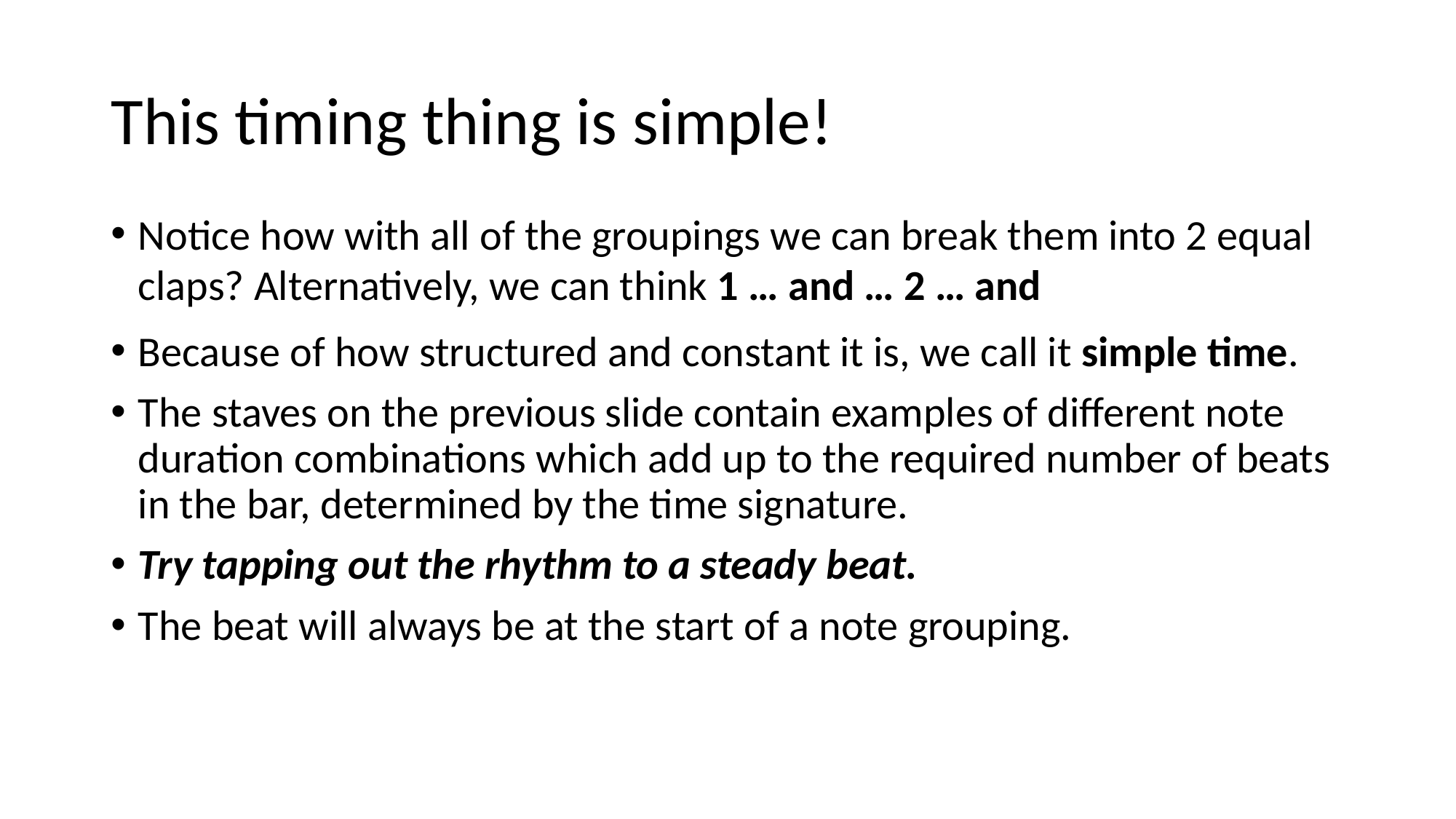

# This timing thing is simple!
Notice how with all of the groupings we can break them into 2 equal claps? Alternatively, we can think 1 … and … 2 … and
Because of how structured and constant it is, we call it simple time.
The staves on the previous slide contain examples of different note duration combinations which add up to the required number of beats in the bar, determined by the time signature.
Try tapping out the rhythm to a steady beat.
The beat will always be at the start of a note grouping.